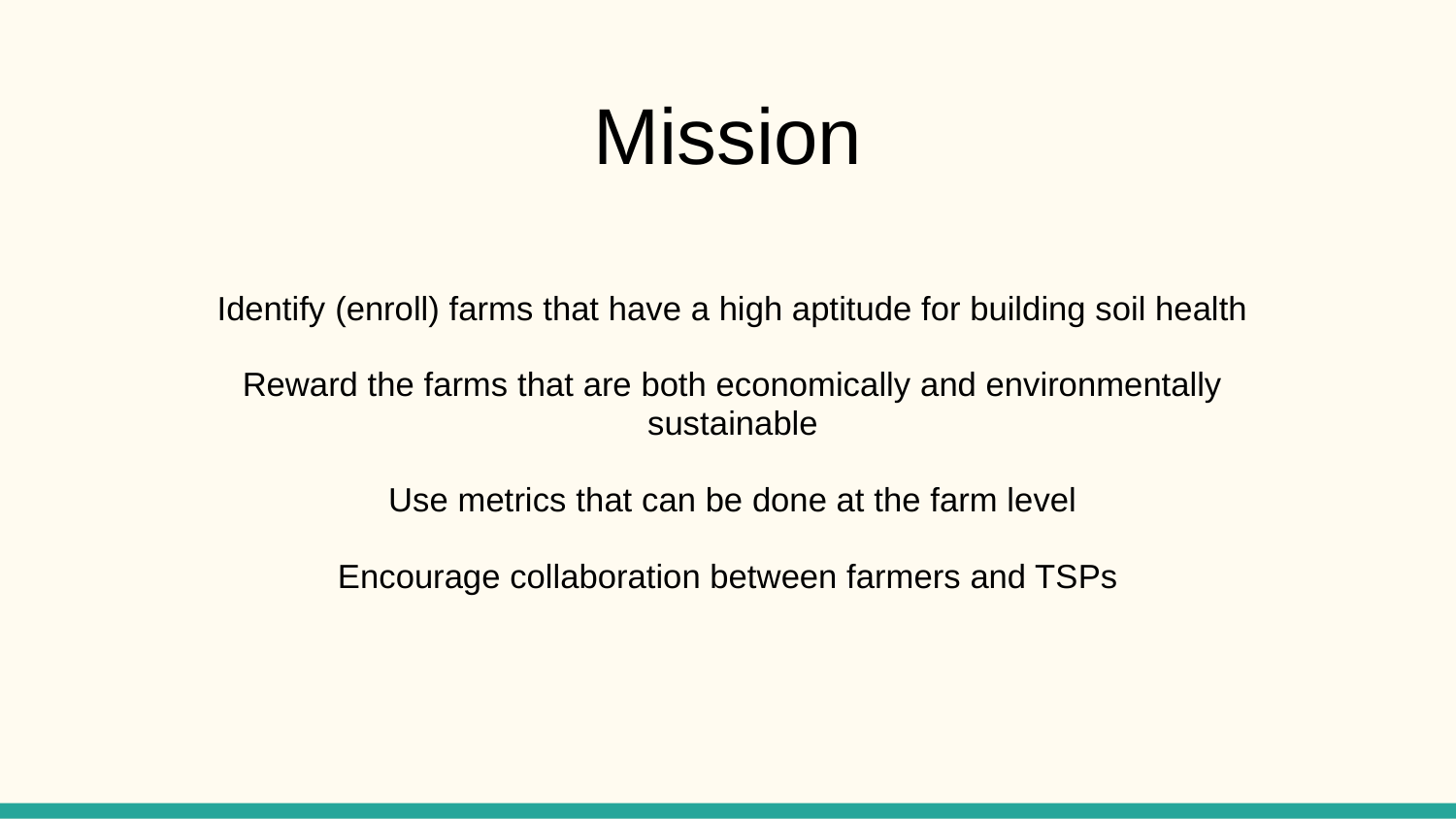

# Mission
Identify (enroll) farms that have a high aptitude for building soil health

Reward the farms that are both economically and environmentally sustainable

Use metrics that can be done at the farm level

Encourage collaboration between farmers and TSPs